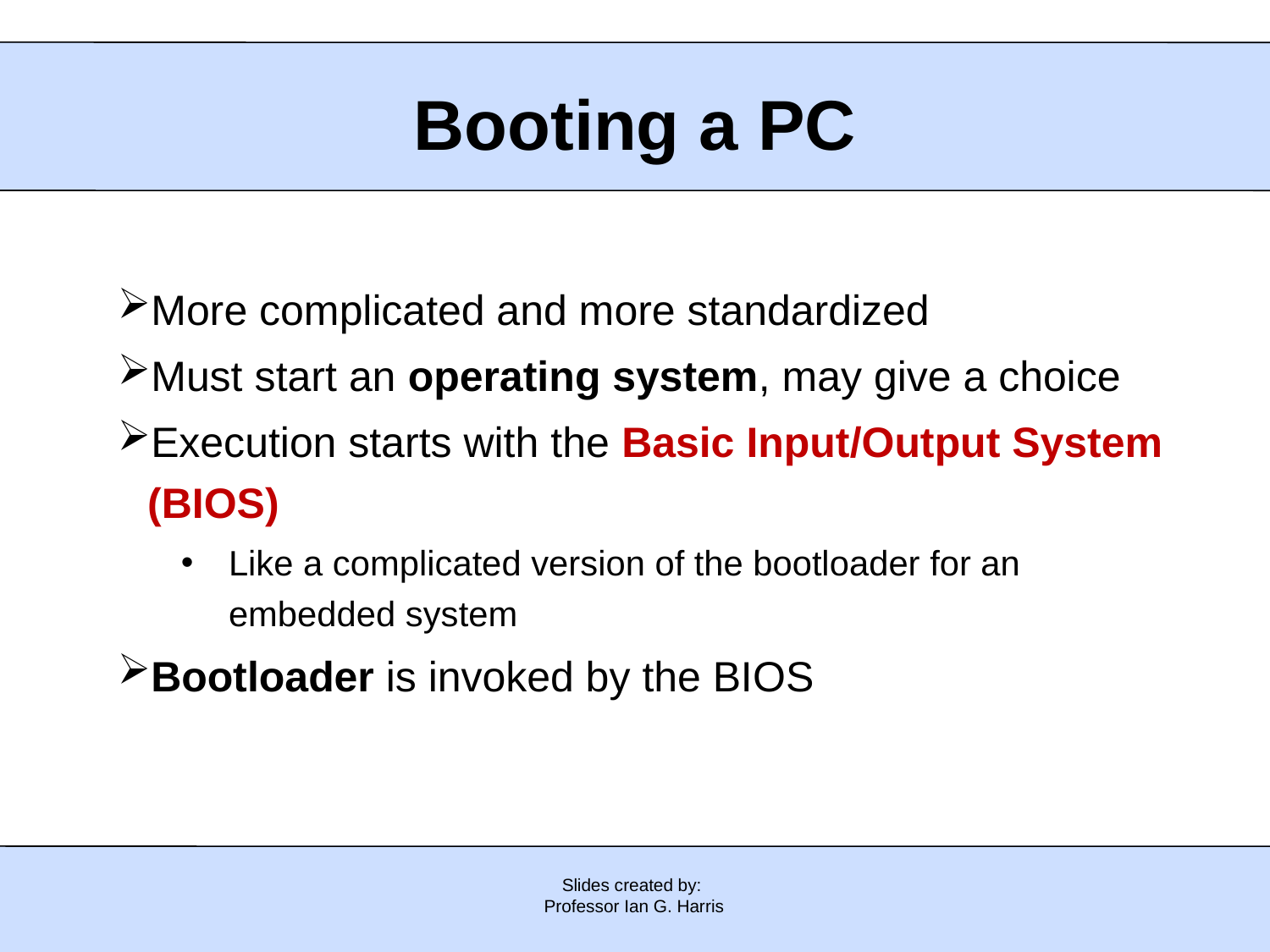

# Booting a PC
More complicated and more standardized
Must start an operating system, may give a choice
Execution starts with the Basic Input/Output System (BIOS)
Like a complicated version of the bootloader for an embedded system
Bootloader is invoked by the BIOS
Slides created by:
Professor Ian G. Harris